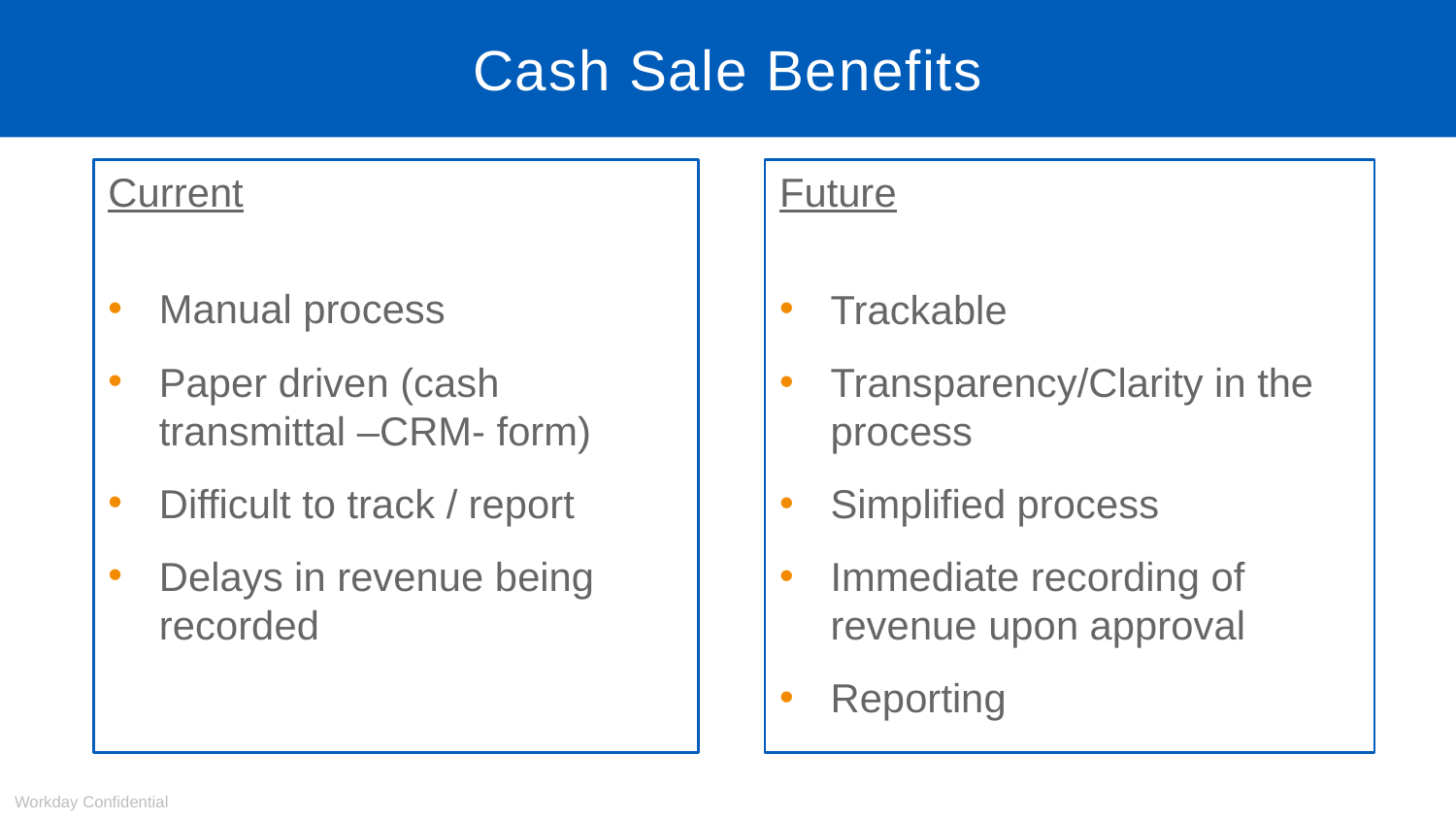

# Cash Sale Benefits
Current

Manual process
Paper driven (cash transmittal –CRM- form)
Difficult to track / report
Delays in revenue being recorded

Future

Trackable
Transparency/Clarity in the process
Simplified process
Immediate recording of revenue upon approval
Reporting

Workday Confidential